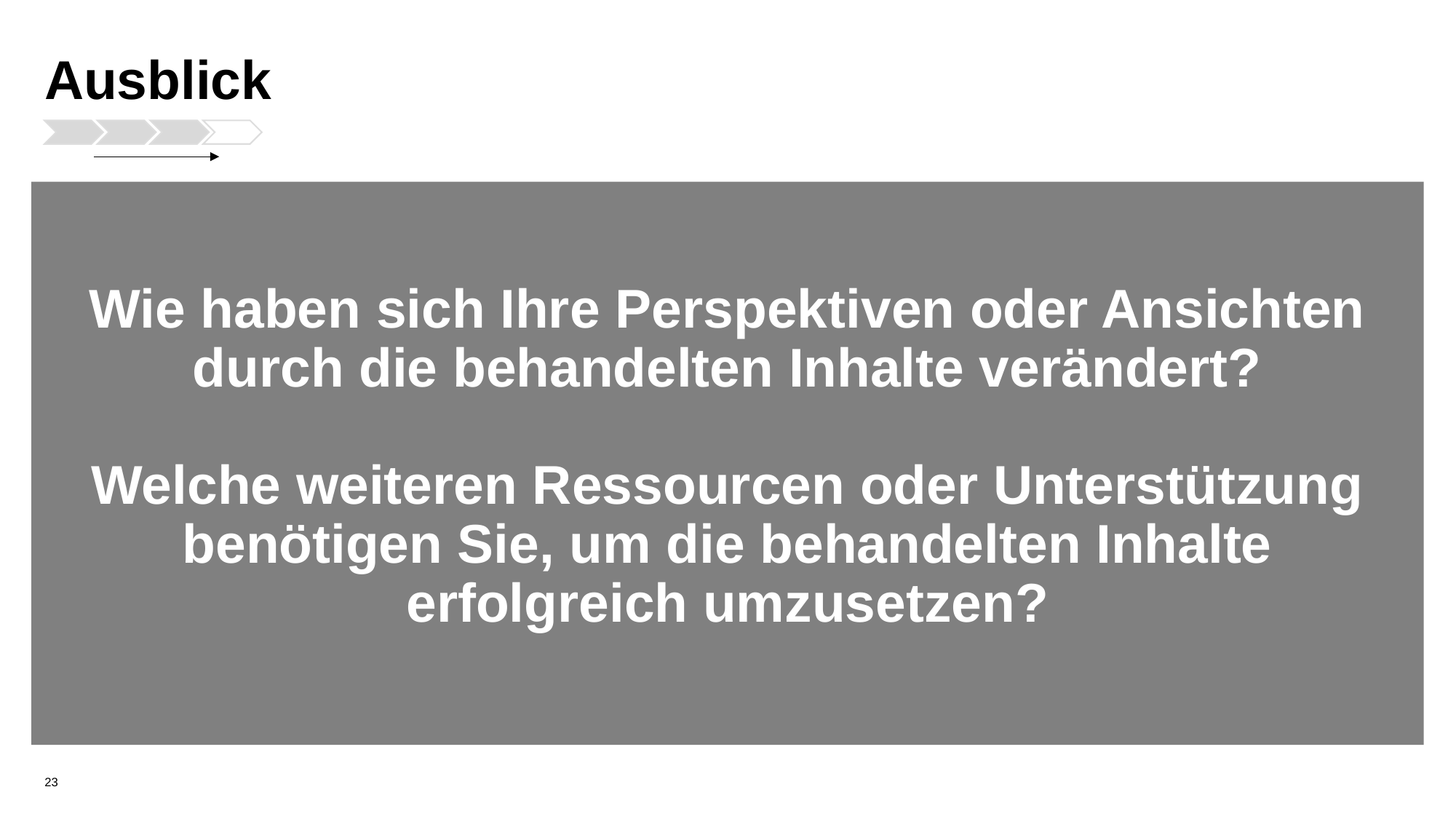

# Ausblick

Wie haben sich Ihre Perspektiven oder Ansichten durch die behandelten Inhalte verändert?

Welche weiteren Ressourcen oder Unterstützung benötigen Sie, um die behandelten Inhalte erfolgreich umzusetzen?